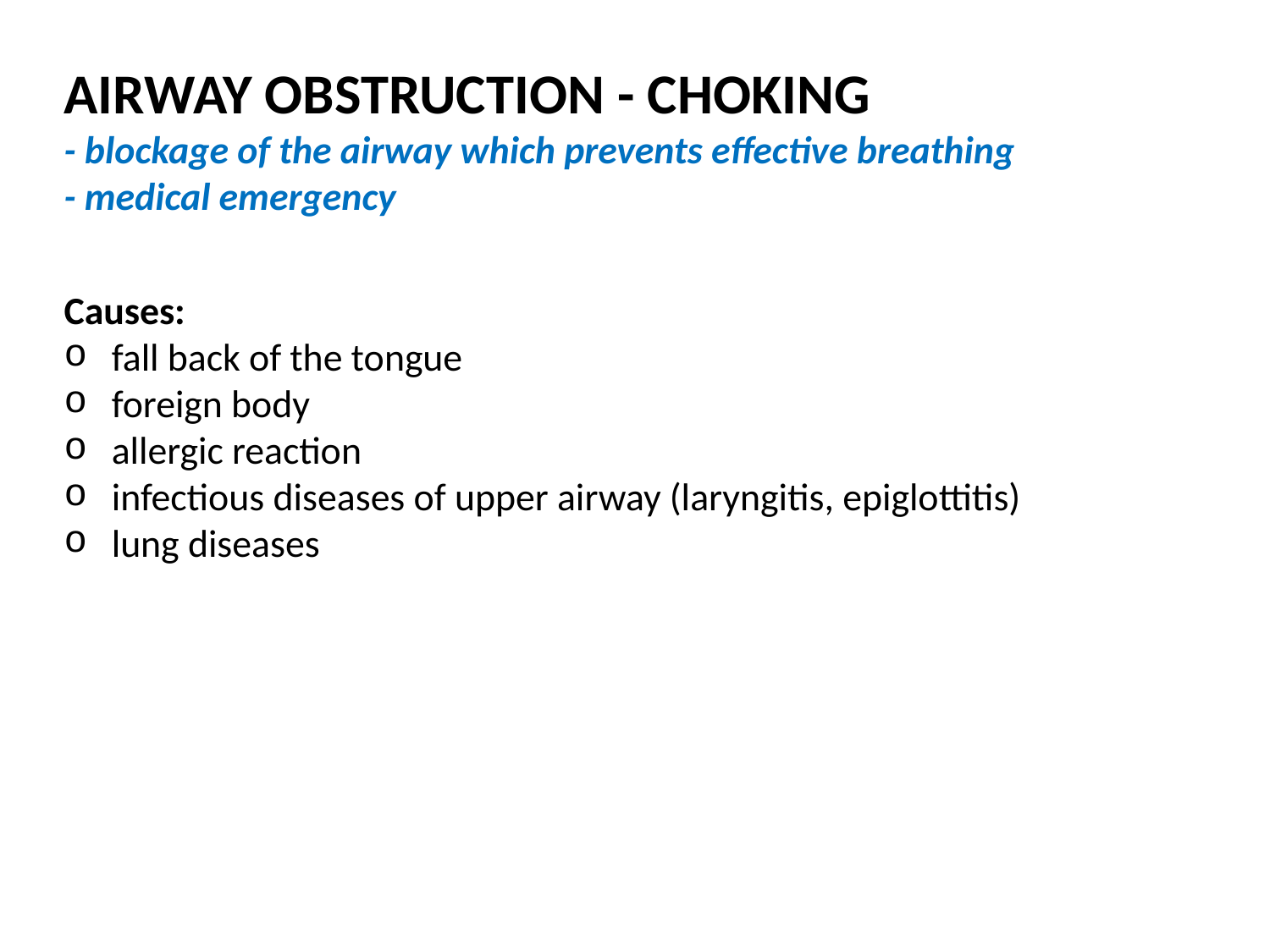

AIRWAY OBSTRUCTION - CHOKING
- blockage of the airway which prevents effective breathing
- medical emergency

Causes:
fall back of the tongue
foreign body
allergic reaction
infectious diseases of upper airway (laryngitis, epiglottitis)
lung diseases